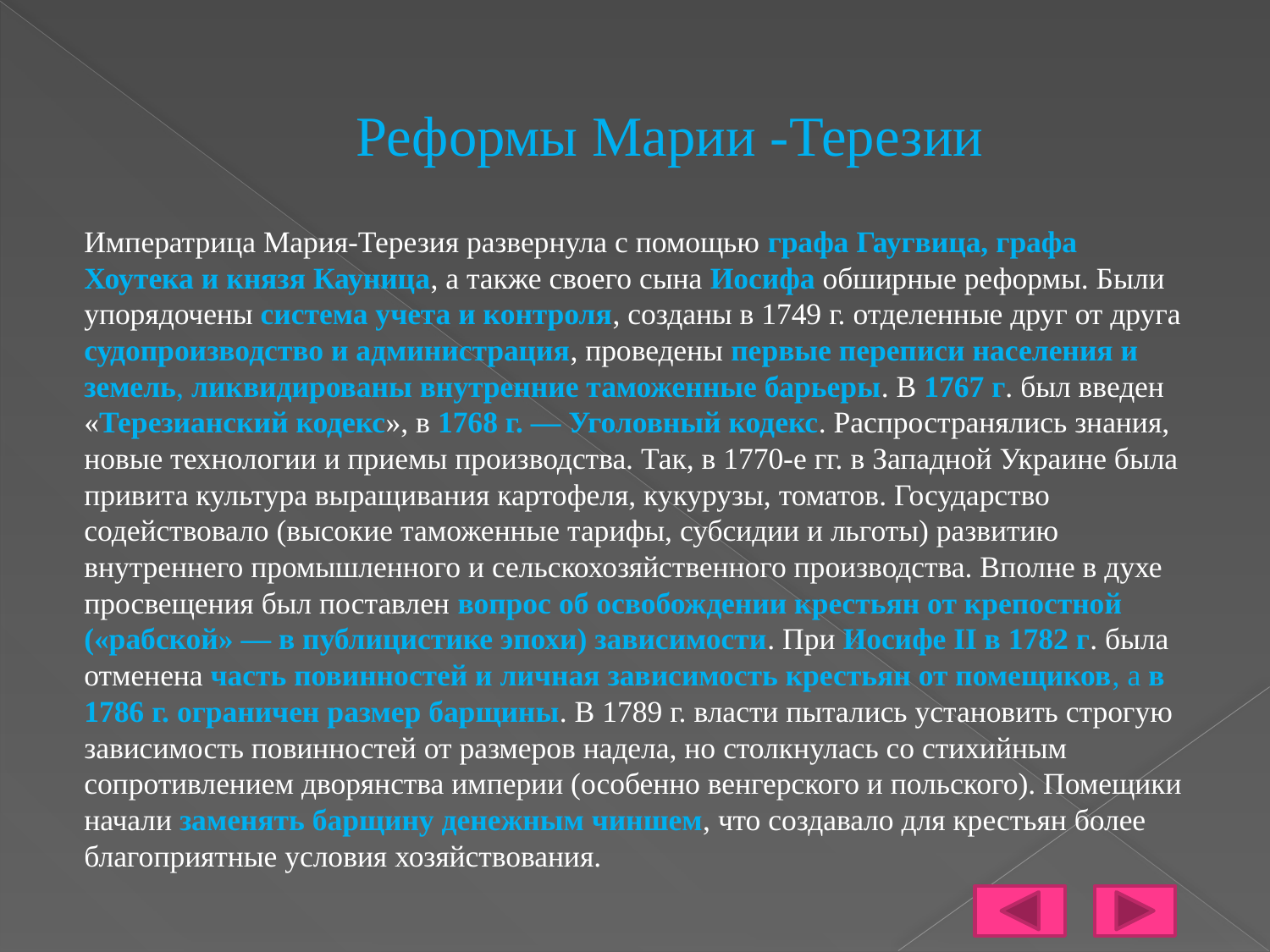

# Реформы Марии -Терезии
Императрица Мария-Терезия развернула с помощью графа Гаугвица, графа Хоутека и князя Кауница, а также своего сына Иосифа обширные реформы. Были упорядочены система учета и контроля, созданы в 1749 г. отделенные друг от друга судопроизводство и администрация, проведены первые переписи населения и земель, ликвидированы внутренние таможенные барьеры. В 1767 г. был введен «Терезианский кодекс», в 1768 г. — Уголовный кодекс. Распространялись знания, новые технологии и приемы производства. Так, в 1770-е гг. в Западной Украине была привита культура выращивания картофеля, кукурузы, томатов. Государство содействовало (высокие таможенные тарифы, субсидии и льготы) развитию внутреннего промышленного и сельскохозяйственного производства. Вполне в духе просвещения был поставлен вопрос об освобождении крестьян от крепостной («рабской» — в публицистике эпохи) зависимости. При Иосифе II в 1782 г. была отменена часть повинностей и личная зависимость крестьян от помещиков, а в 1786 г. ограничен размер барщины. В 1789 г. власти пытались установить строгую зависимость повинностей от размеров надела, но столкнулась со стихийным сопротивлением дворянства империи (особенно венгерского и польского). Помещики начали заменять барщину денежным чиншем, что создавало для крестьян более благоприятные условия хозяйствования.